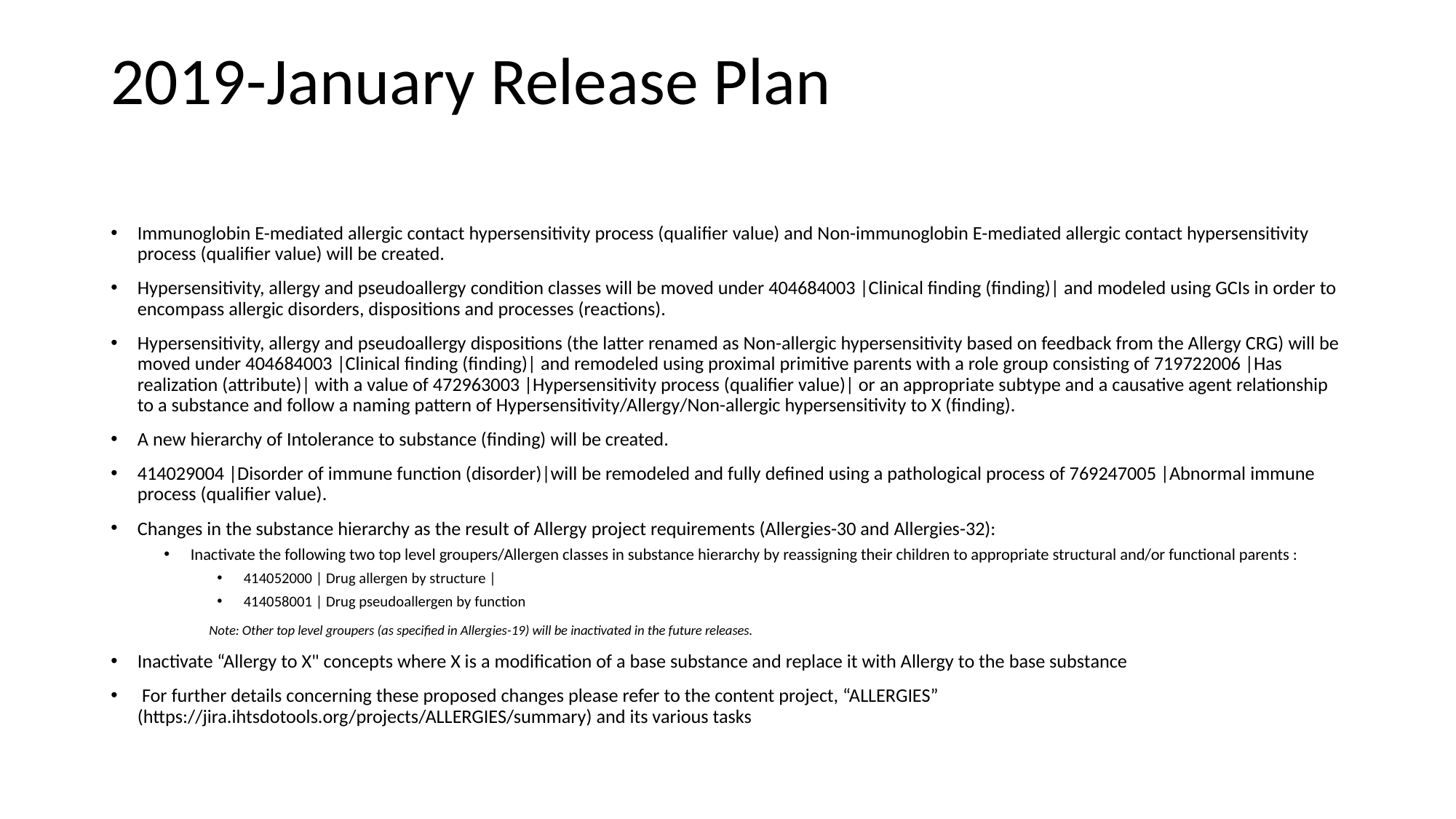

# 2019-January Release Plan
Immunoglobin E-mediated allergic contact hypersensitivity process (qualifier value) and Non-immunoglobin E-mediated allergic contact hypersensitivity process (qualifier value) will be created.
Hypersensitivity, allergy and pseudoallergy condition classes will be moved under 404684003 |Clinical finding (finding)| and modeled using GCIs in order to encompass allergic disorders, dispositions and processes (reactions).
Hypersensitivity, allergy and pseudoallergy dispositions (the latter renamed as Non-allergic hypersensitivity based on feedback from the Allergy CRG) will be moved under 404684003 |Clinical finding (finding)| and remodeled using proximal primitive parents with a role group consisting of 719722006 |Has realization (attribute)| with a value of 472963003 |Hypersensitivity process (qualifier value)| or an appropriate subtype and a causative agent relationship to a substance and follow a naming pattern of Hypersensitivity/Allergy/Non-allergic hypersensitivity to X (finding).
A new hierarchy of Intolerance to substance (finding) will be created.
414029004 |Disorder of immune function (disorder)|will be remodeled and fully defined using a pathological process of 769247005 |Abnormal immune process (qualifier value).
Changes in the substance hierarchy as the result of Allergy project requirements (Allergies-30 and Allergies-32):
Inactivate the following two top level groupers/Allergen classes in substance hierarchy by reassigning their children to appropriate structural and/or functional parents :
414052000 | Drug allergen by structure |
414058001 | Drug pseudoallergen by function
	Note: Other top level groupers (as specified in Allergies-19) will be inactivated in the future releases.
Inactivate “Allergy to X" concepts where X is a modification of a base substance and replace it with Allergy to the base substance
 For further details concerning these proposed changes please refer to the content project, “ALLERGIES” (https://jira.ihtsdotools.org/projects/ALLERGIES/summary) and its various tasks